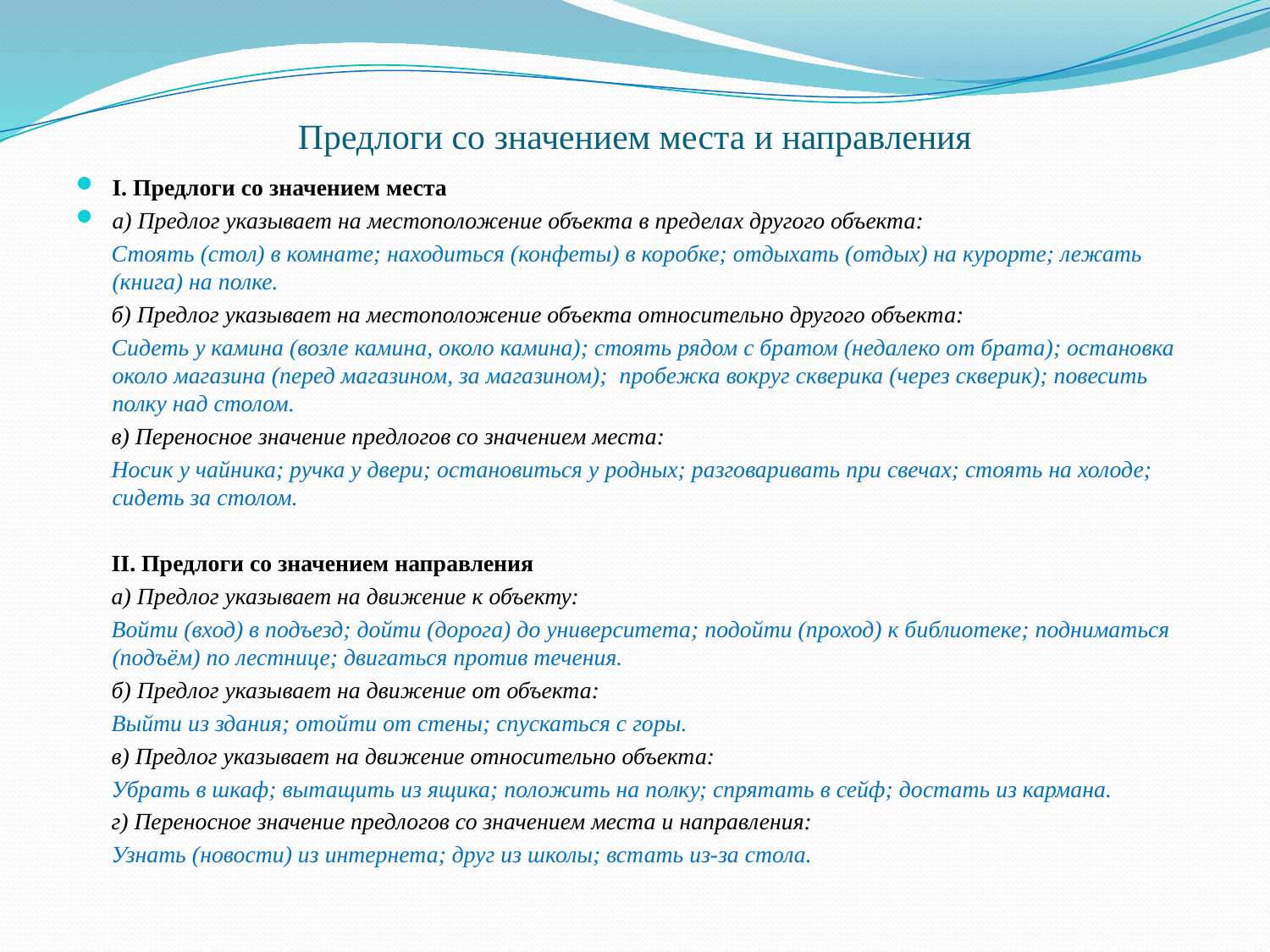

# Предлоги со значением места и направления
I. Предлоги со значением места
а) Предлог указывает на местоположение объекта в пределах другого объекта:
      Стоять (стол) в комнате; находиться (конфеты) в коробке; отдыхать (отдых) на курорте; лежать (книга) на полке.
      б) Предлог указывает на местоположение объекта относительно другого объекта:
      Сидеть у камина (возле камина, около камина); стоять рядом с братом (недалеко от брата); остановка около магазина (перед магазином, за магазином);  пробежка вокруг скверика (через скверик); повесить полку над столом.
      в) Переносное значение предлогов со значением места:
      Носик у чайника; ручка у двери; остановиться у родных; разговаривать при свечах; стоять на холоде; сидеть за столом.

      II. Предлоги со значением направления
      а) Предлог указывает на движение к объекту:
      Войти (вход) в подъезд; дойти (дорога) до университета; подойти (проход) к библиотеке; подниматься (подъём) по лестнице; двигаться против течения.
      б) Предлог указывает на движение от объекта:
      Выйти из здания; отойти от стены; спускаться с горы.
      в) Предлог указывает на движение относительно объекта:
      Убрать в шкаф; вытащить из ящика; положить на полку; спрятать в сейф; достать из кармана.
      г) Переносное значение предлогов со значением места и направления:
      Узнать (новости) из интернета; друг из школы; встать из-за стола.